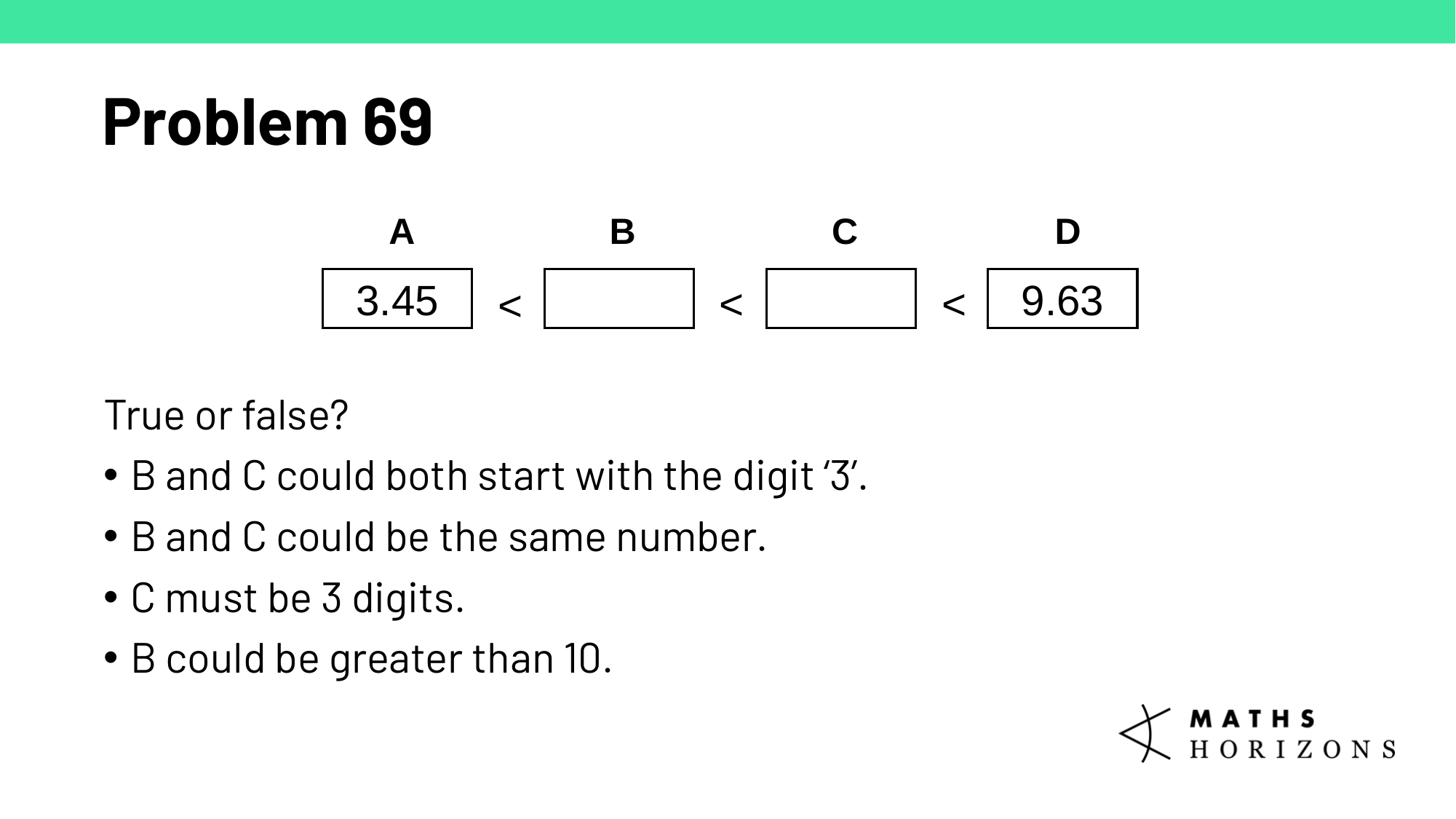

Problem 69
A
B
C
D
3.45

9.63
<
<
<
True or false?
B and C could both start with the digit ‘3’.
B and C could be the same number.
C must be 3 digits.
B could be greater than 10.